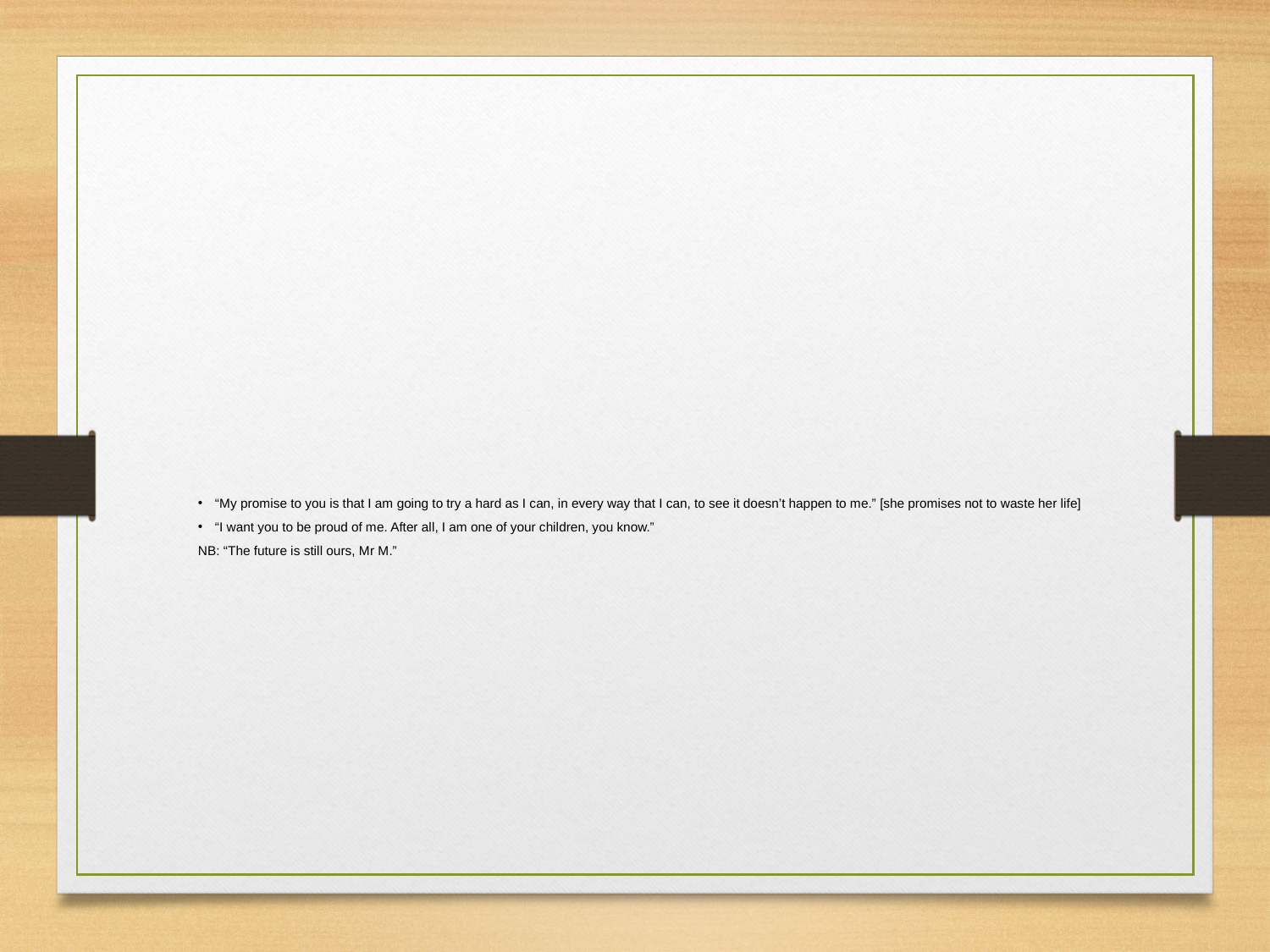

“My promise to you is that I am going to try a hard as I can, in every way that I can, to see it doesn’t happen to me.” [she promises not to waste her life]
“I want you to be proud of me. After all, I am one of your children, you know.”
NB: “The future is still ours, Mr M.”